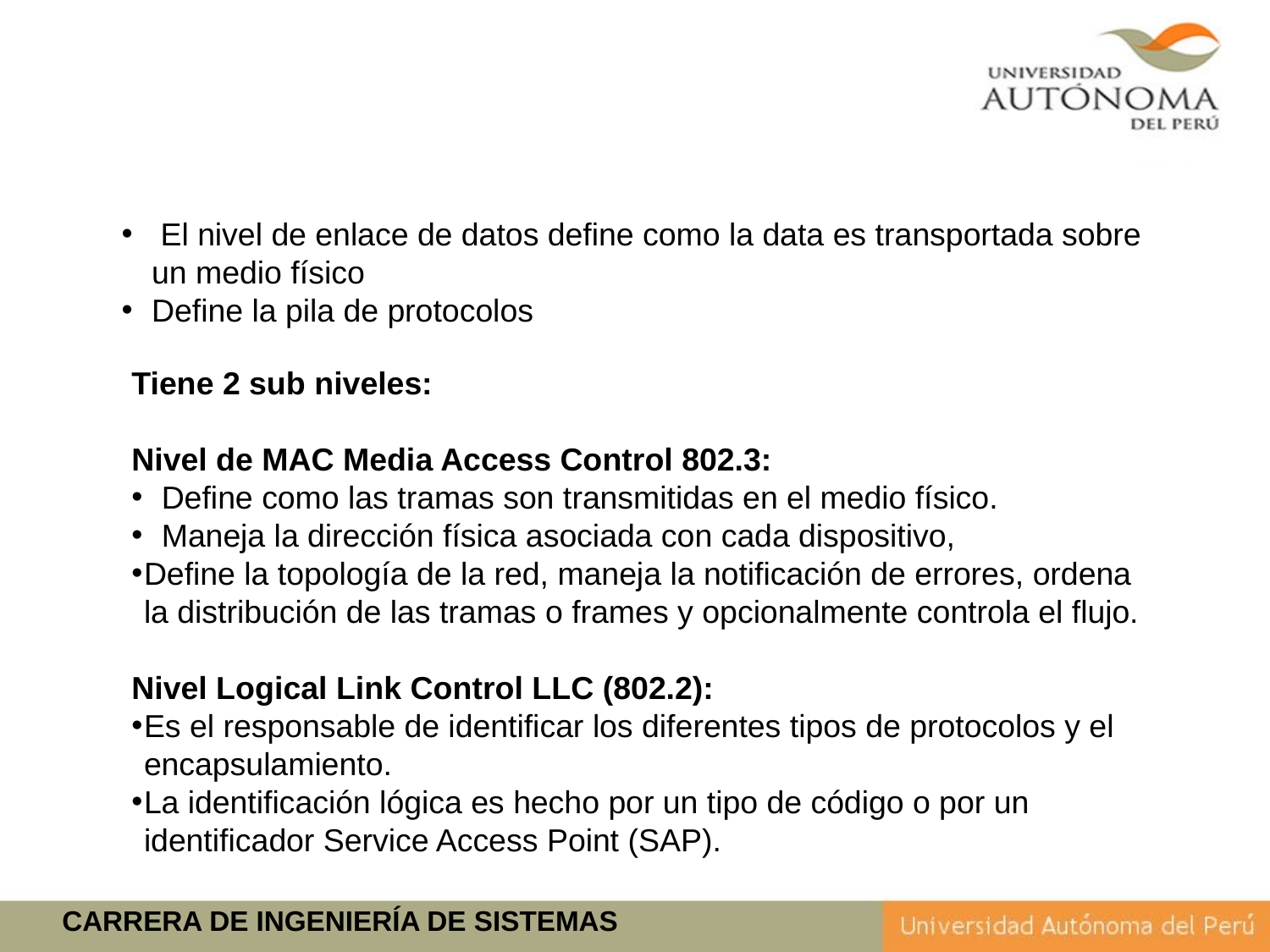

El nivel de enlace de datos define como la data es transportada sobre un medio físico
Define la pila de protocolos
Tiene 2 sub niveles:

Nivel de MAC Media Access Control 802.3:
Define como las tramas son transmitidas en el medio físico.
Maneja la dirección física asociada con cada dispositivo,
Define la topología de la red, maneja la notificación de errores, ordena la distribución de las tramas o frames y opcionalmente controla el flujo.

Nivel Logical Link Control LLC (802.2):
Es el responsable de identificar los diferentes tipos de protocolos y el encapsulamiento.
La identificación lógica es hecho por un tipo de código o por un identificador Service Access Point (SAP).